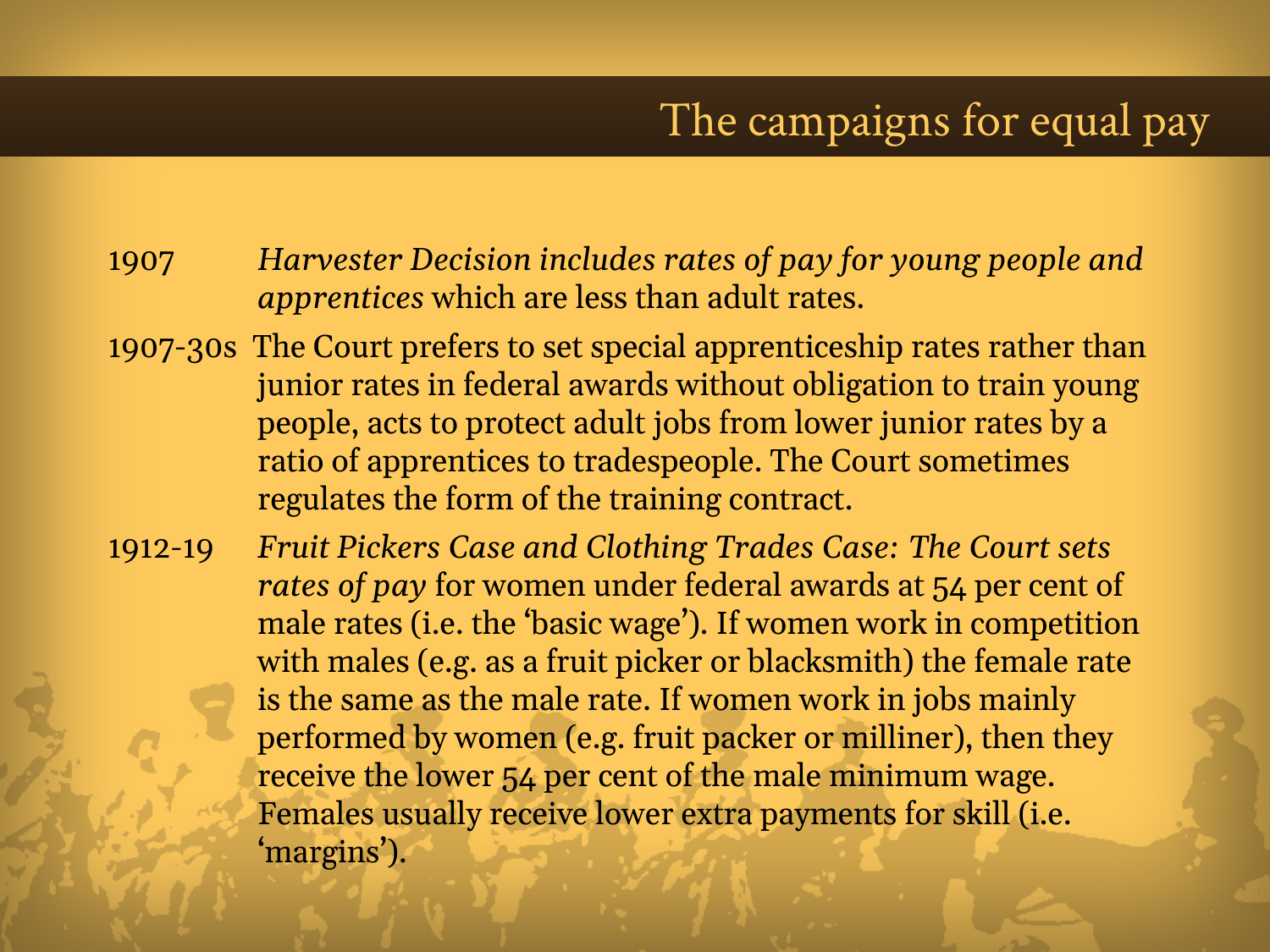

# The campaigns for equal pay
1907 	   Harvester Decision includes rates of pay for young people and
	   apprentices which are less than adult rates.
1907-30s  The Court prefers to set special apprenticeship rates rather than
	   junior rates in federal awards without obligation to train young
	   people, acts to protect adult jobs from lower junior rates by a
	   ratio of apprentices to tradespeople. The Court sometimes
	   regulates the form of the training contract.
1912-19 	   Fruit Pickers Case and Clothing Trades Case: The Court sets
	   rates of pay for women under federal awards at 54 per cent of
	   male rates (i.e. the ‘basic wage’). If women work in competition
	   with males (e.g. as a fruit picker or blacksmith) the female rate
	   is the same as the male rate. If women work in jobs mainly
	   performed by women (e.g. fruit packer or milliner), then they
	   receive the lower 54 per cent of the male minimum wage.
	   Females usually receive lower extra payments for skill (i.e.
	   ‘margins’).